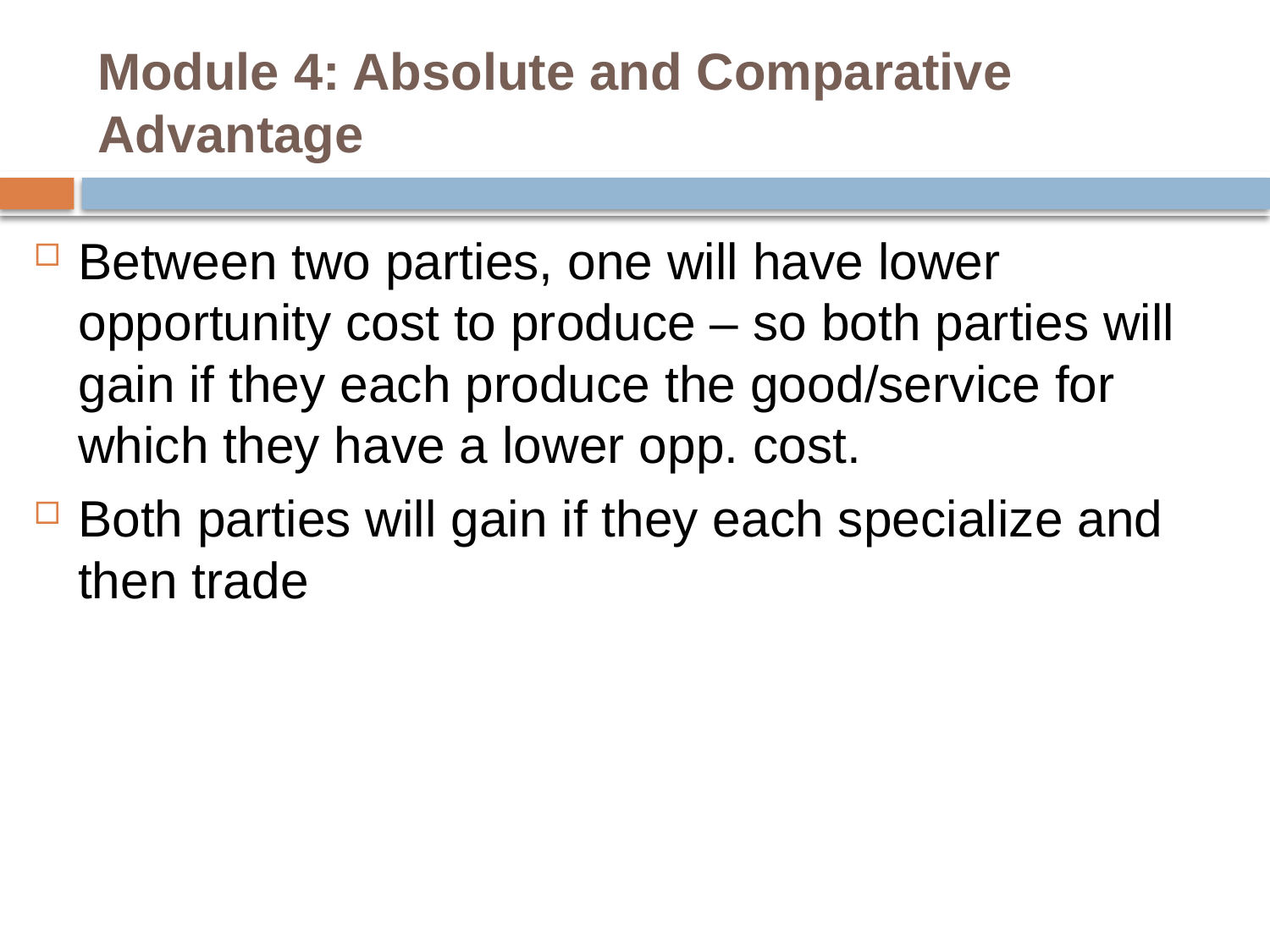

# Module 4: Absolute and Comparative Advantage
Between two parties, one will have lower opportunity cost to produce – so both parties will gain if they each produce the good/service for which they have a lower opp. cost.
Both parties will gain if they each specialize and then trade